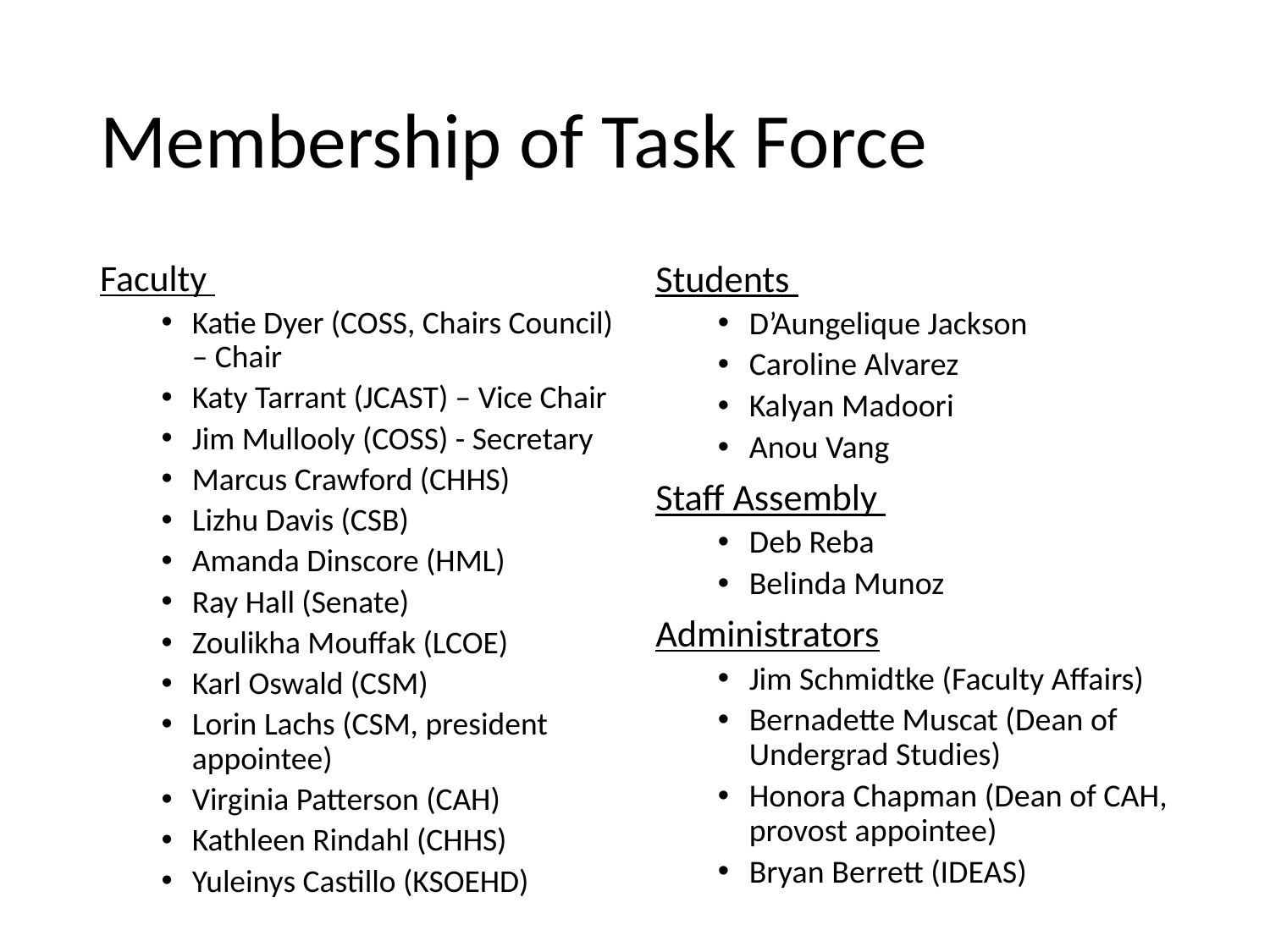

# Membership of Task Force
Faculty
Katie Dyer (COSS, Chairs Council) – Chair
Katy Tarrant (JCAST) – Vice Chair
Jim Mullooly (COSS) - Secretary
Marcus Crawford (CHHS)
Lizhu Davis (CSB)
Amanda Dinscore (HML)
Ray Hall (Senate)
Zoulikha Mouffak (LCOE)
Karl Oswald (CSM)
Lorin Lachs (CSM, president appointee)
Virginia Patterson (CAH)
Kathleen Rindahl (CHHS)
Yuleinys Castillo (KSOEHD)
Students
D’Aungelique Jackson
Caroline Alvarez
Kalyan Madoori
Anou Vang
Staff Assembly
Deb Reba
Belinda Munoz
Administrators
Jim Schmidtke (Faculty Affairs)
Bernadette Muscat (Dean of Undergrad Studies)
Honora Chapman (Dean of CAH, provost appointee)
Bryan Berrett (IDEAS)